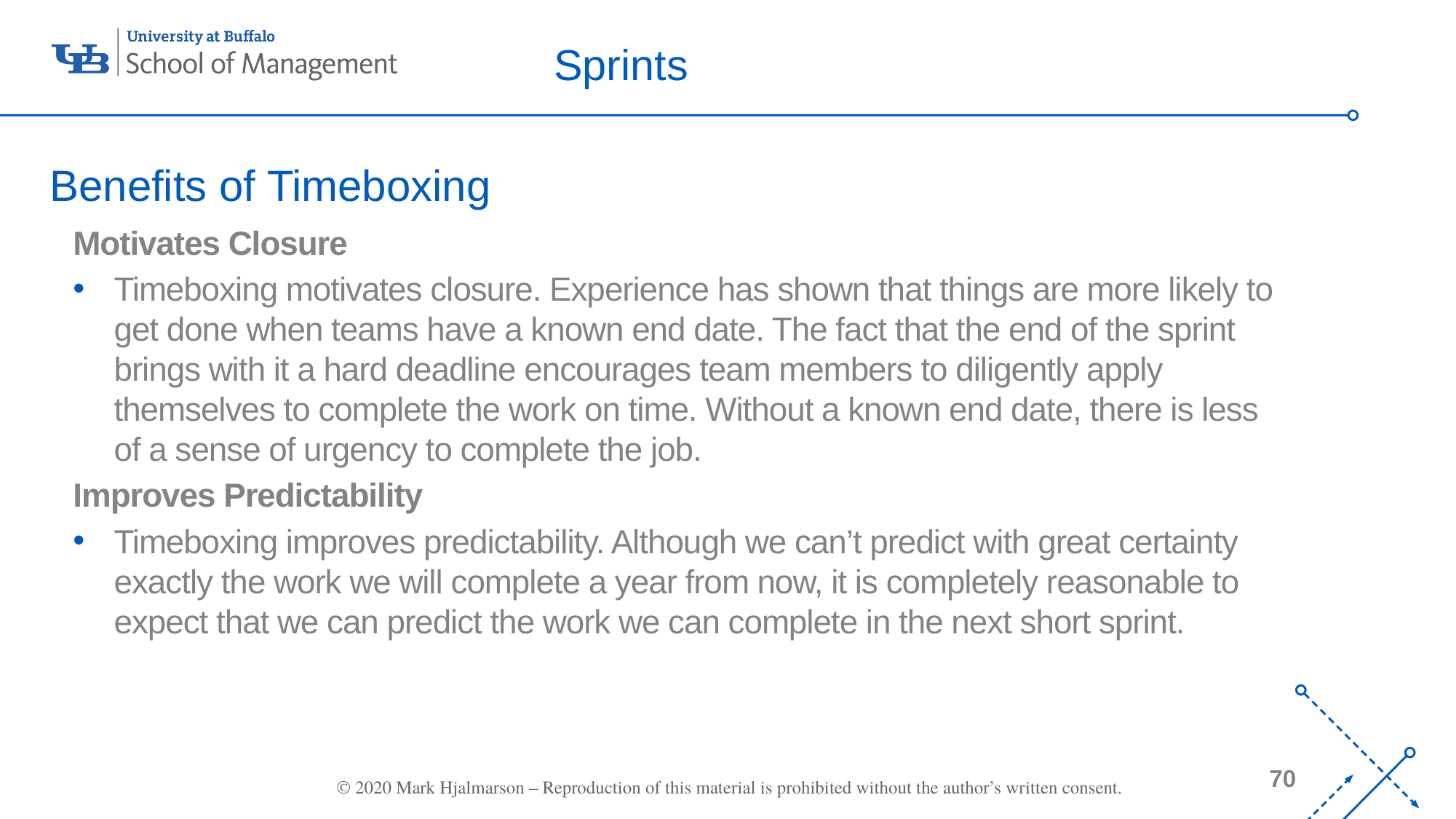

# Sprints
Benefits of Timeboxing
Motivates Closure
Timeboxing motivates closure. Experience has shown that things are more likely to get done when teams have a known end date. The fact that the end of the sprint brings with it a hard deadline encourages team members to diligently apply themselves to complete the work on time. Without a known end date, there is less of a sense of urgency to complete the job.
Improves Predictability
Timeboxing improves predictability. Although we can’t predict with great certainty exactly the work we will complete a year from now, it is completely reasonable to expect that we can predict the work we can complete in the next short sprint.